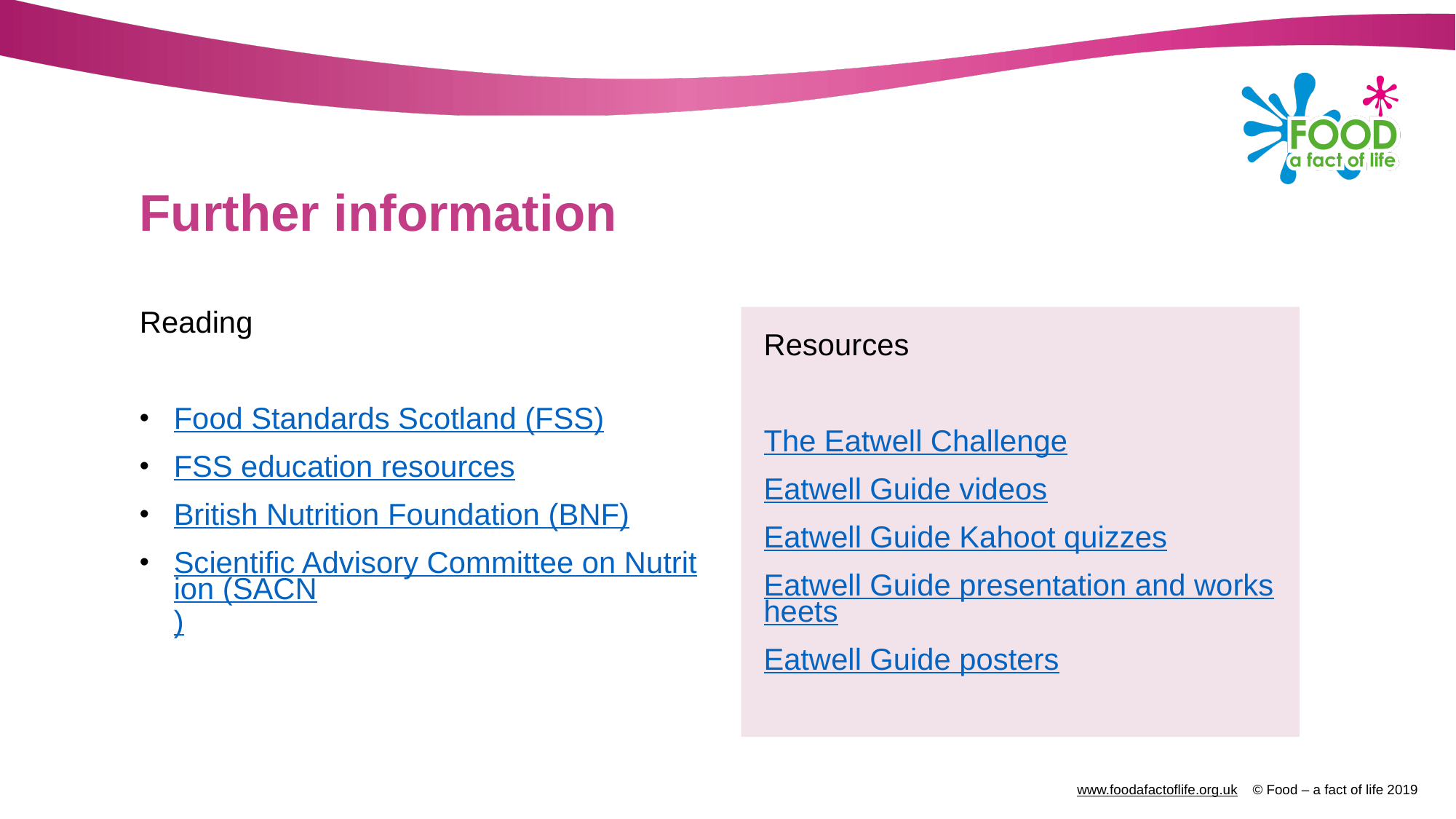

# Further information
Reading

Food Standards Scotland (FSS)
FSS education resources
British Nutrition Foundation (BNF)
Scientific Advisory Committee on Nutrition (SACN)
Resources

The Eatwell Challenge
Eatwell Guide videos
Eatwell Guide Kahoot quizzes
Eatwell Guide presentation and worksheets
Eatwell Guide posters